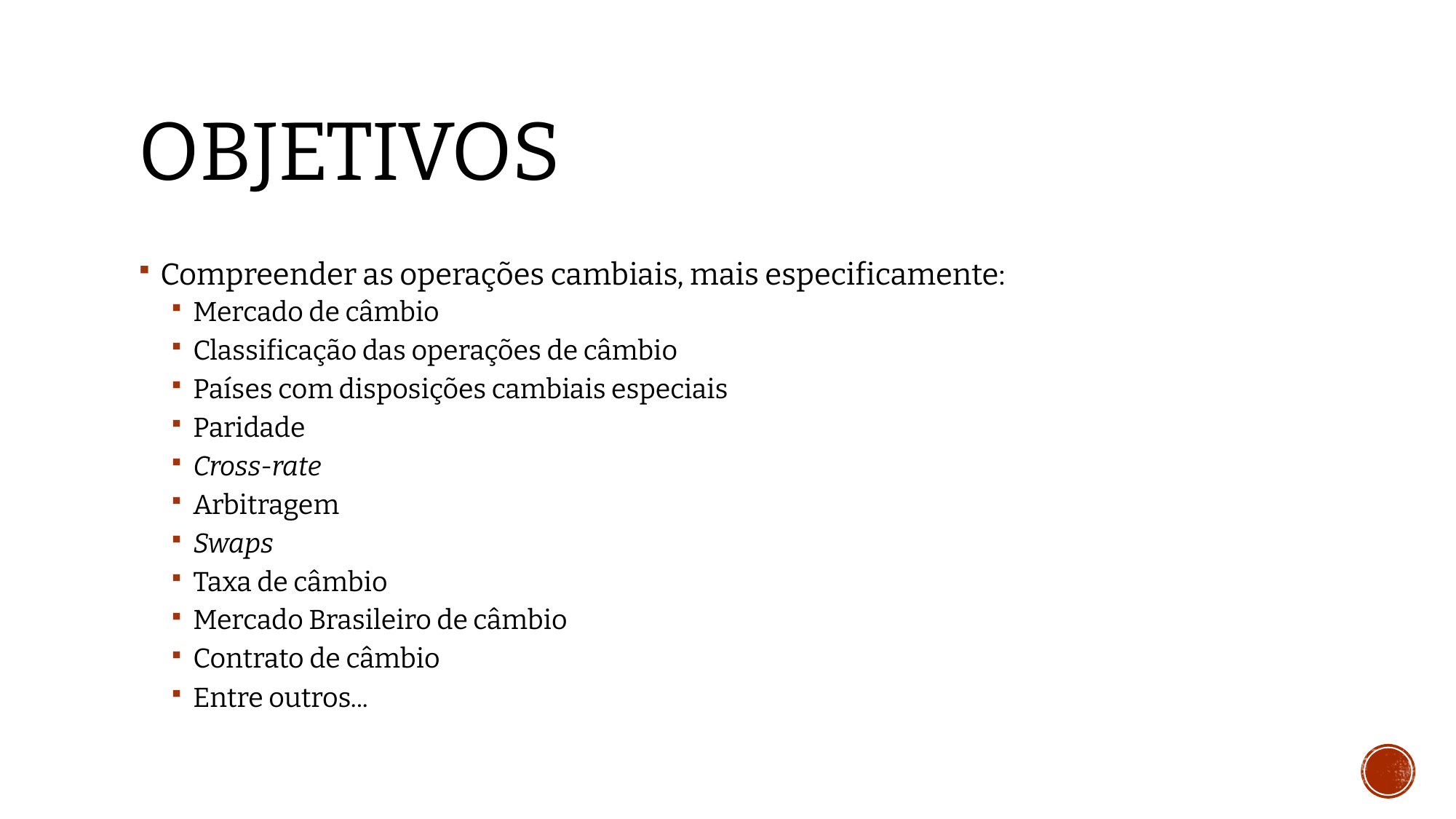

# objetivos
Compreender as operações cambiais, mais especificamente:
Mercado de câmbio
Classificação das operações de câmbio
Países com disposições cambiais especiais
Paridade
Cross-rate
Arbitragem
Swaps
Taxa de câmbio
Mercado Brasileiro de câmbio
Contrato de câmbio
Entre outros...